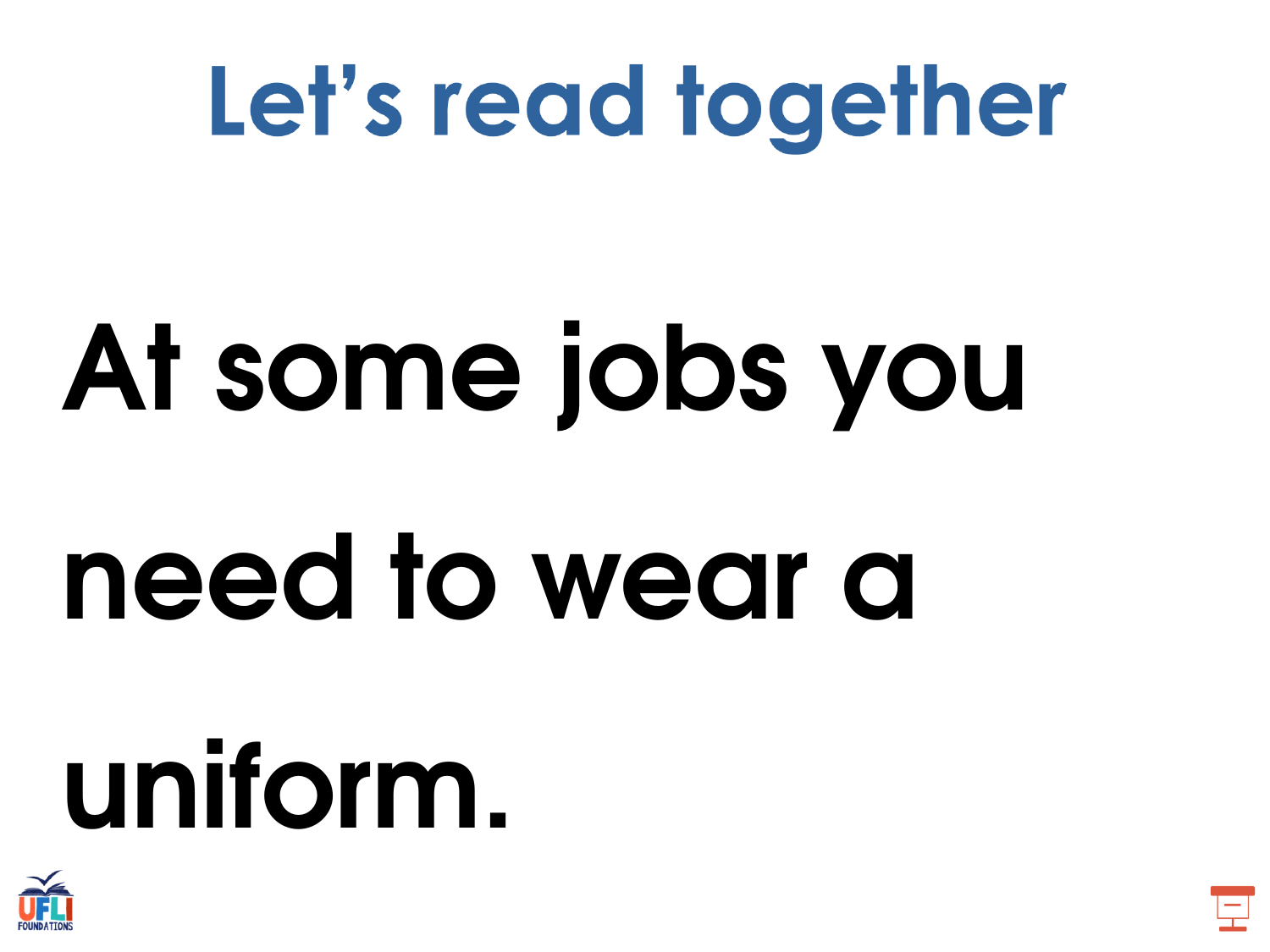

At some jobs you need to wear a uniform.